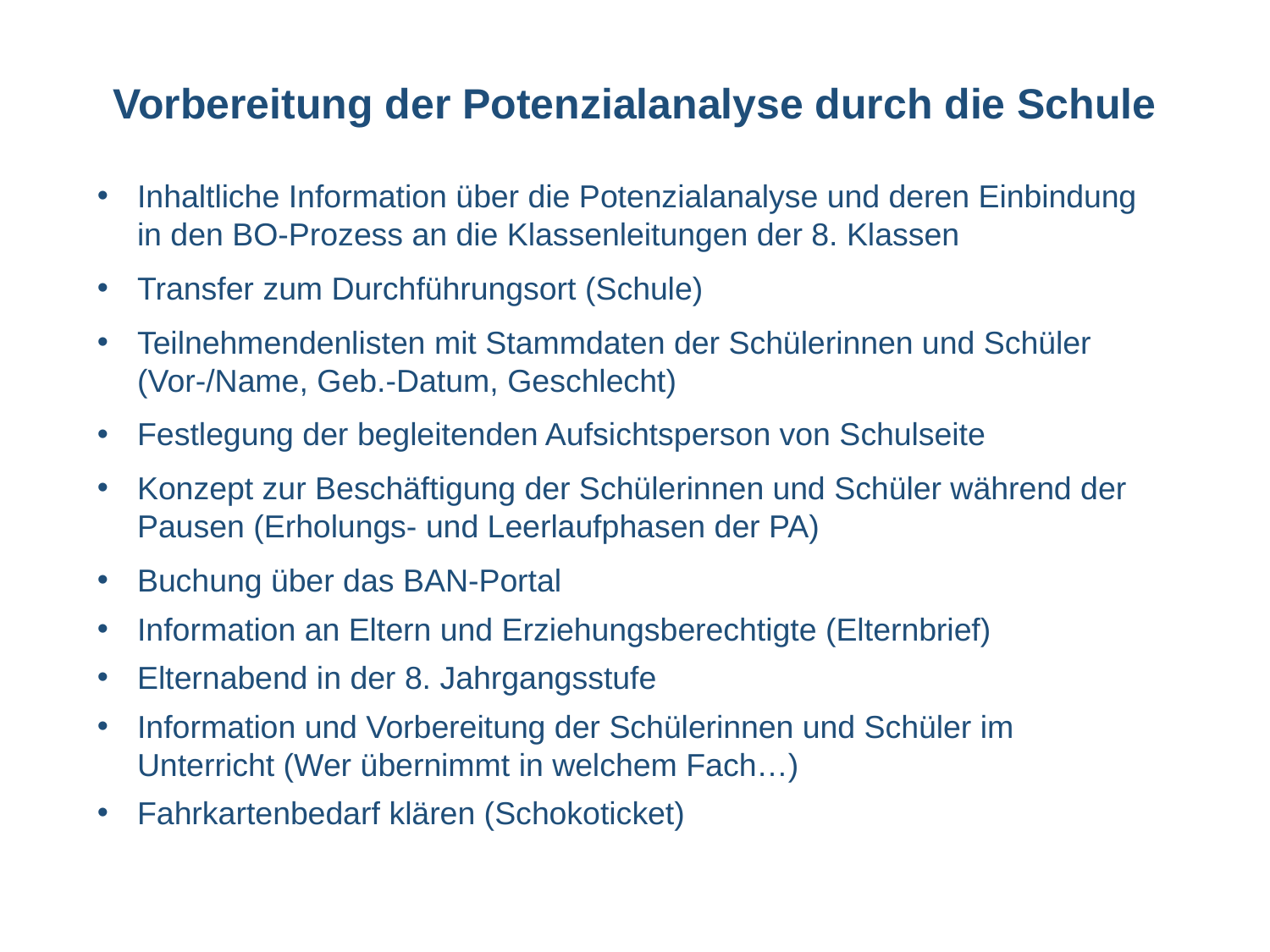

Vorbereitung der Potenzialanalyse durch die Schule
Inhaltliche Information über die Potenzialanalyse und deren Einbindung in den BO-Prozess an die Klassenleitungen der 8. Klassen
Transfer zum Durchführungsort (Schule)
Teilnehmendenlisten mit Stammdaten der Schülerinnen und Schüler (Vor-/Name, Geb.-Datum, Geschlecht)
Festlegung der begleitenden Aufsichtsperson von Schulseite
Konzept zur Beschäftigung der Schülerinnen und Schüler während der Pausen (Erholungs- und Leerlaufphasen der PA)
Buchung über das BAN-Portal
Information an Eltern und Erziehungsberechtigte (Elternbrief)
Elternabend in der 8. Jahrgangsstufe
Information und Vorbereitung der Schülerinnen und Schüler im Unterricht (Wer übernimmt in welchem Fach…)
Fahrkartenbedarf klären (Schokoticket)